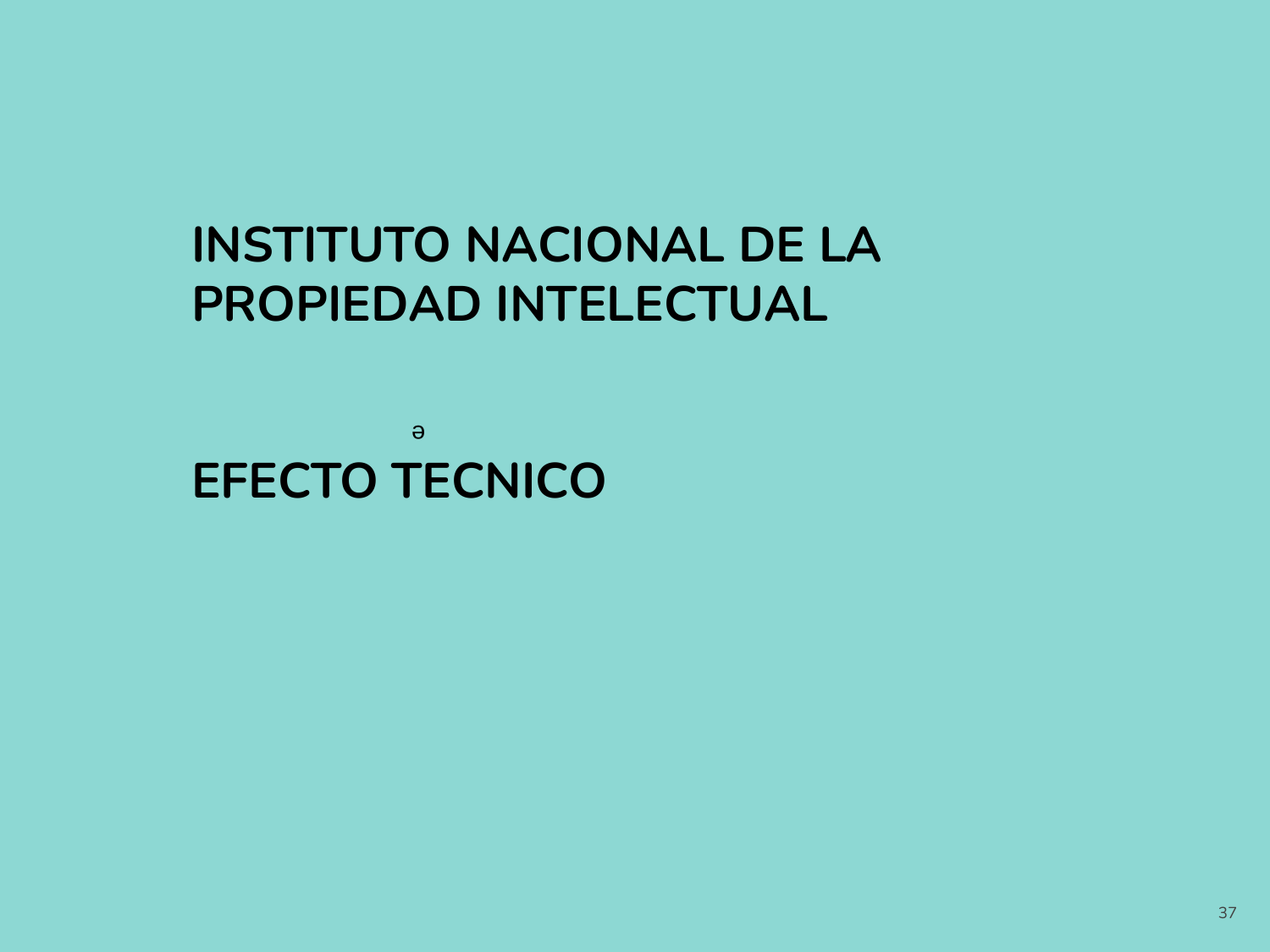

INSTITUTO NACIONAL DE LA PROPIEDAD INTELECTUAL

EFECTO TECNICO

e
37